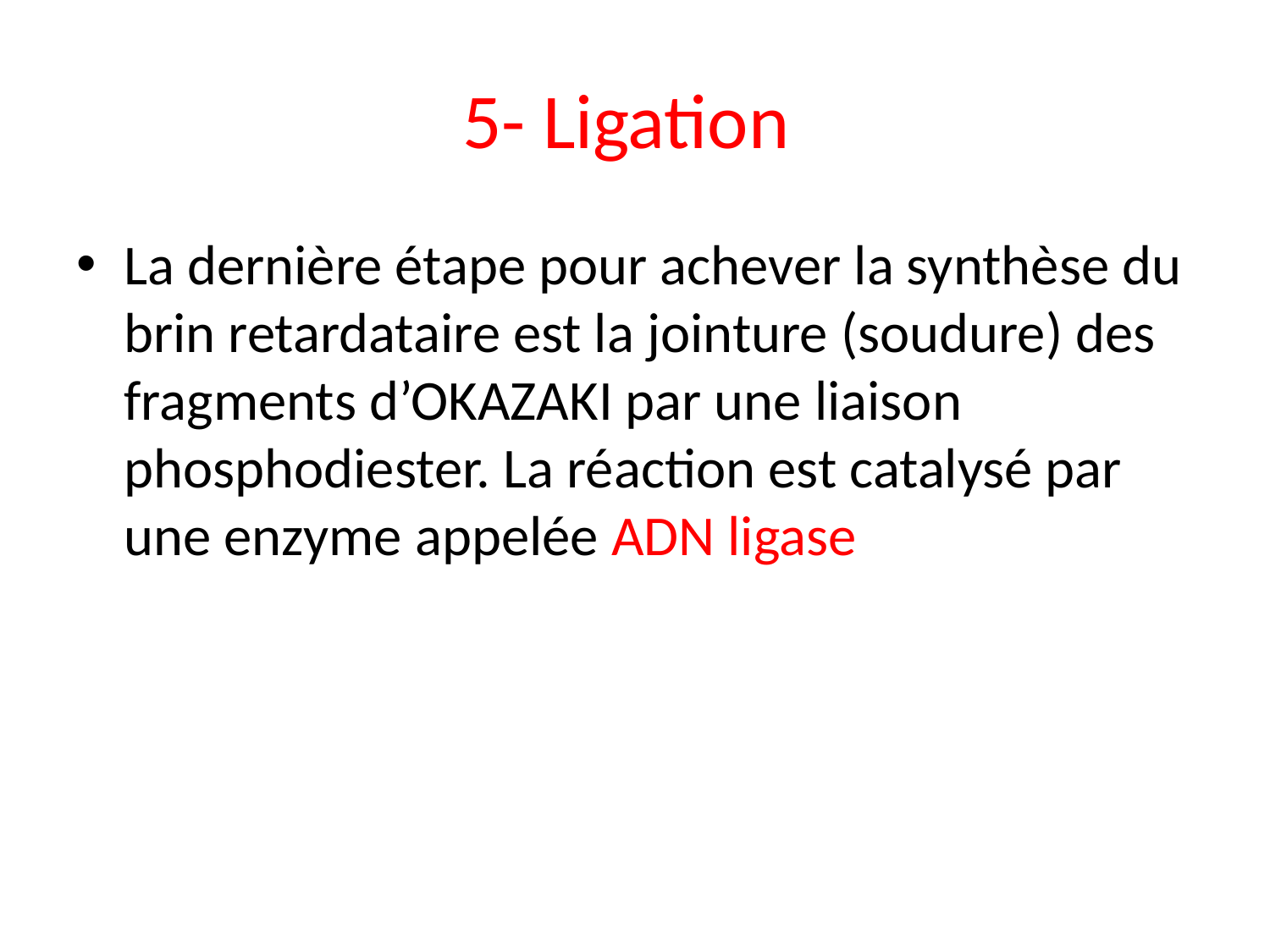

# 5- Ligation
La dernière étape pour achever la synthèse du brin retardataire est la jointure (soudure) des fragments d’OKAZAKI par une liaison phosphodiester. La réaction est catalysé par une enzyme appelée ADN ligase